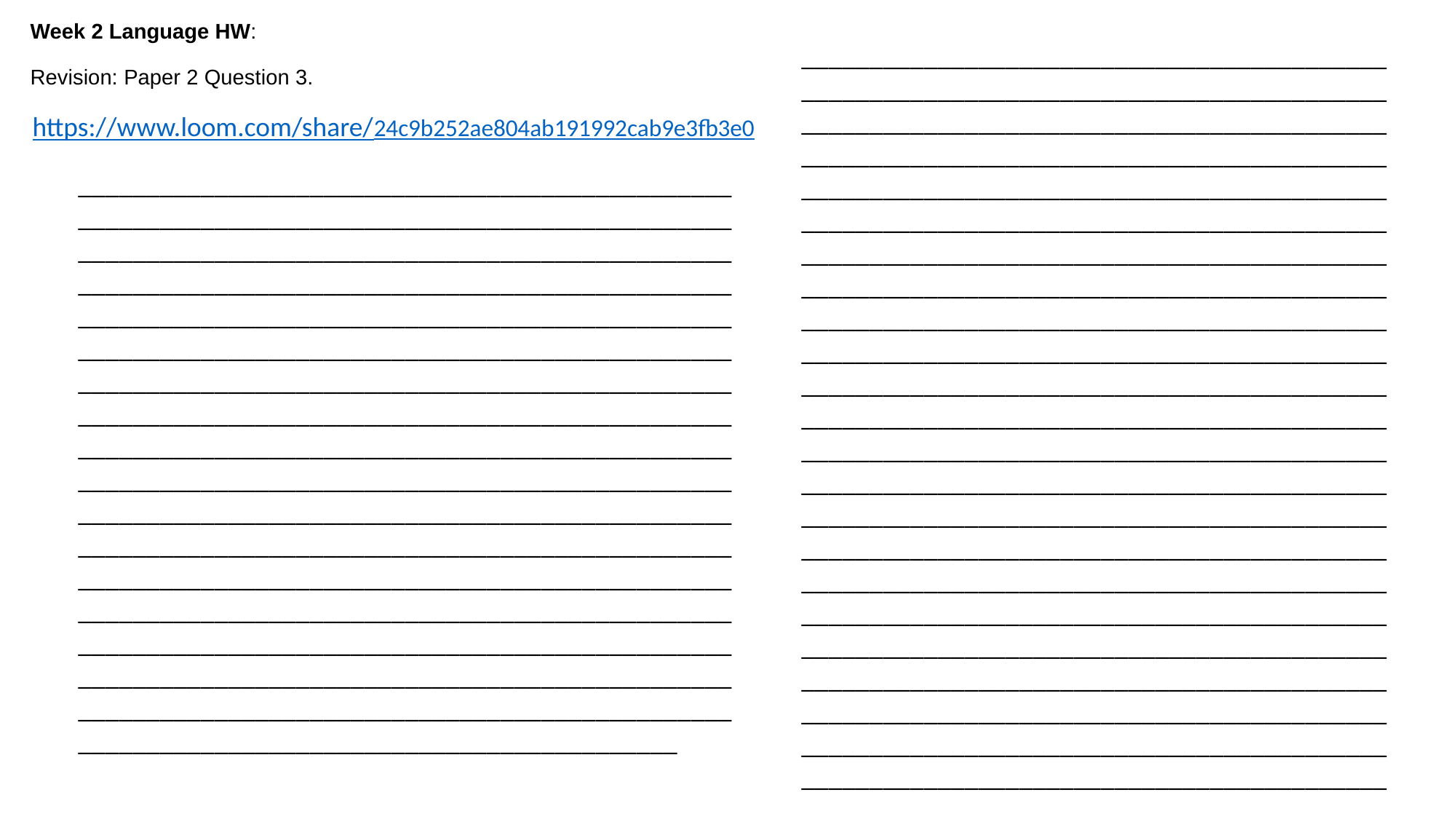

# Week 2 Language HW: Revision: Paper 2 Question 3.
_____________________________________________________________________________________________________________________________________________________________________________________________________________________________________________________________________________________________________________________________________________________________________________________________________________________________________________________________________________________________________________________________________________________________________________________________________________________________________________________________________________________________________________________________________________________________________________________________________________________________________________________________________________________________________________________________________________________________________________________________________________________________
https://www.loom.com/share/24c9b252ae804ab191992cab9e3fb3e0

____________________________________________________________________________________________________________________________________________________________________________________________________________________________________________________________________________________________________________________________________________________________________________________________________________________________________________________________________________________________________________________________________________________________________________________________________________________________________________________________________________________________________________________________________________________________________________________________________________________________________________________________________________________________